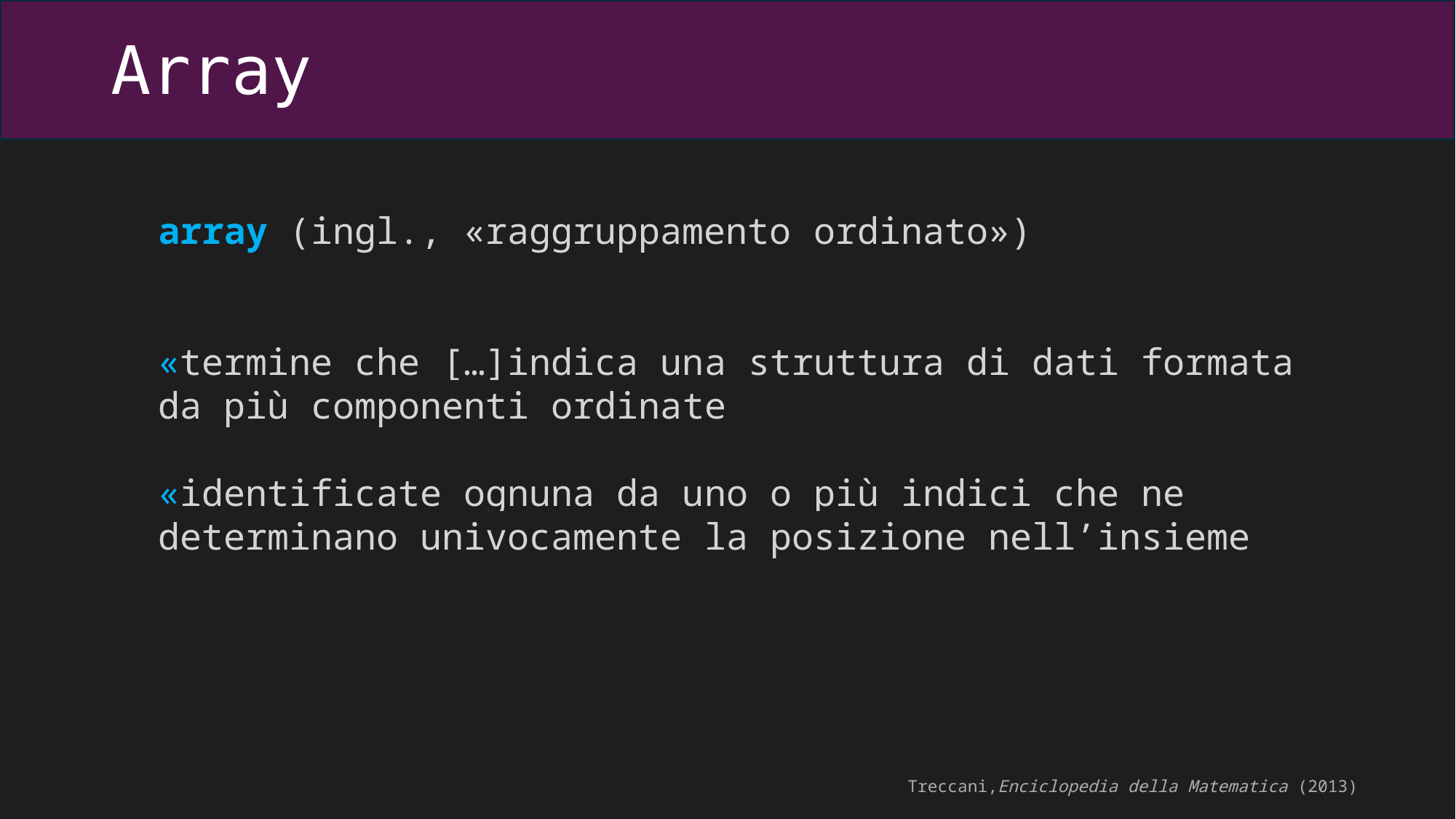

# Array
array (ingl., «raggruppamento ordinato»)

«termine che […]indica una struttura di dati formata da più componenti ordinate

«identificate ognuna da uno o più indici che ne determinano univocamente la posizione nell’insieme

Treccani,Enciclopedia della Matematica (2013)